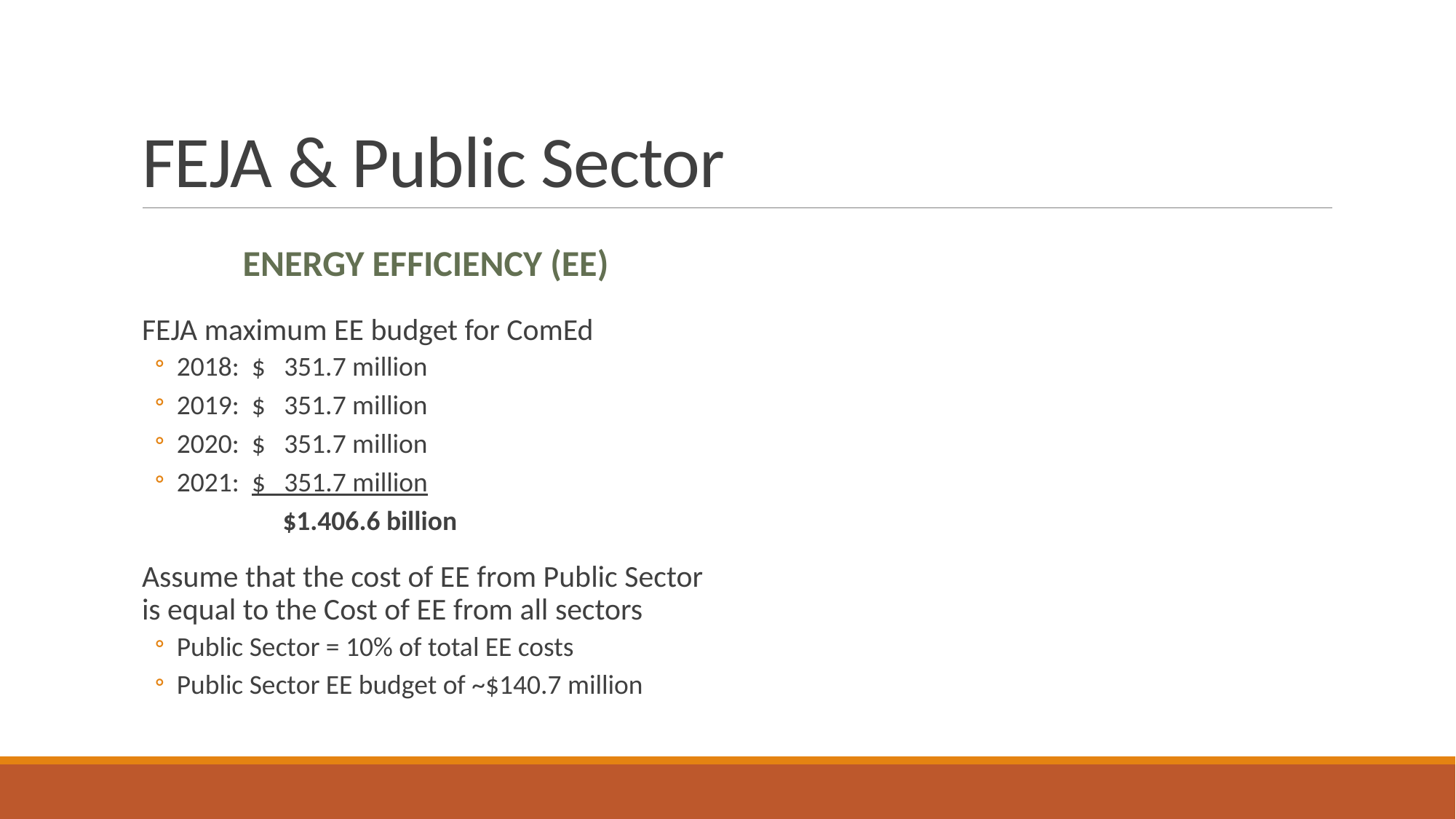

# FEJA & Public Sector
Energy Efficiency (EE)
FEJA maximum EE budget for ComEd
2018:  $   351.7 million
2019:  $   351.7 million
2020:  $   351.7 million
2021:  $   351.7 million
	   $1.406.6 billion
Assume that the cost of EE from Public Sector is equal to the Cost of EE from all sectors
Public Sector = 10% of total EE costs
Public Sector EE budget of ~$140.7 million